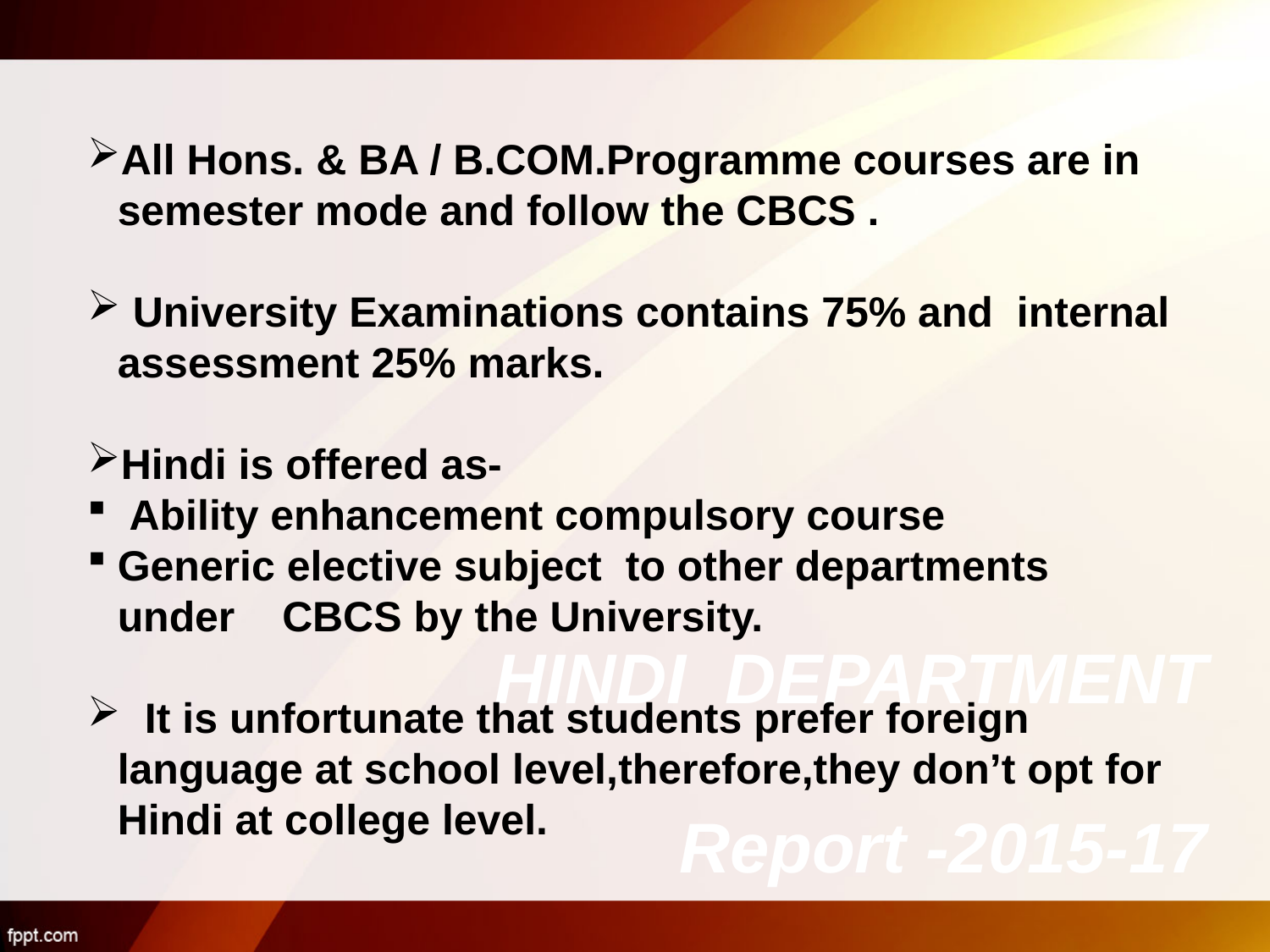

All Hons. & BA / B.COM.Programme courses are in semester mode and follow the CBCS .

 University Examinations contains 75% and  internal assessment 25% marks.

Hindi is offered as-
 Ability enhancement compulsory course
Generic elective subject  to other departments under    CBCS by the University.

  It is unfortunate that students prefer foreign language at school level,therefore,they don’t opt for Hindi at college level.
# HINDI  DEPARTMENT Report -2015-17